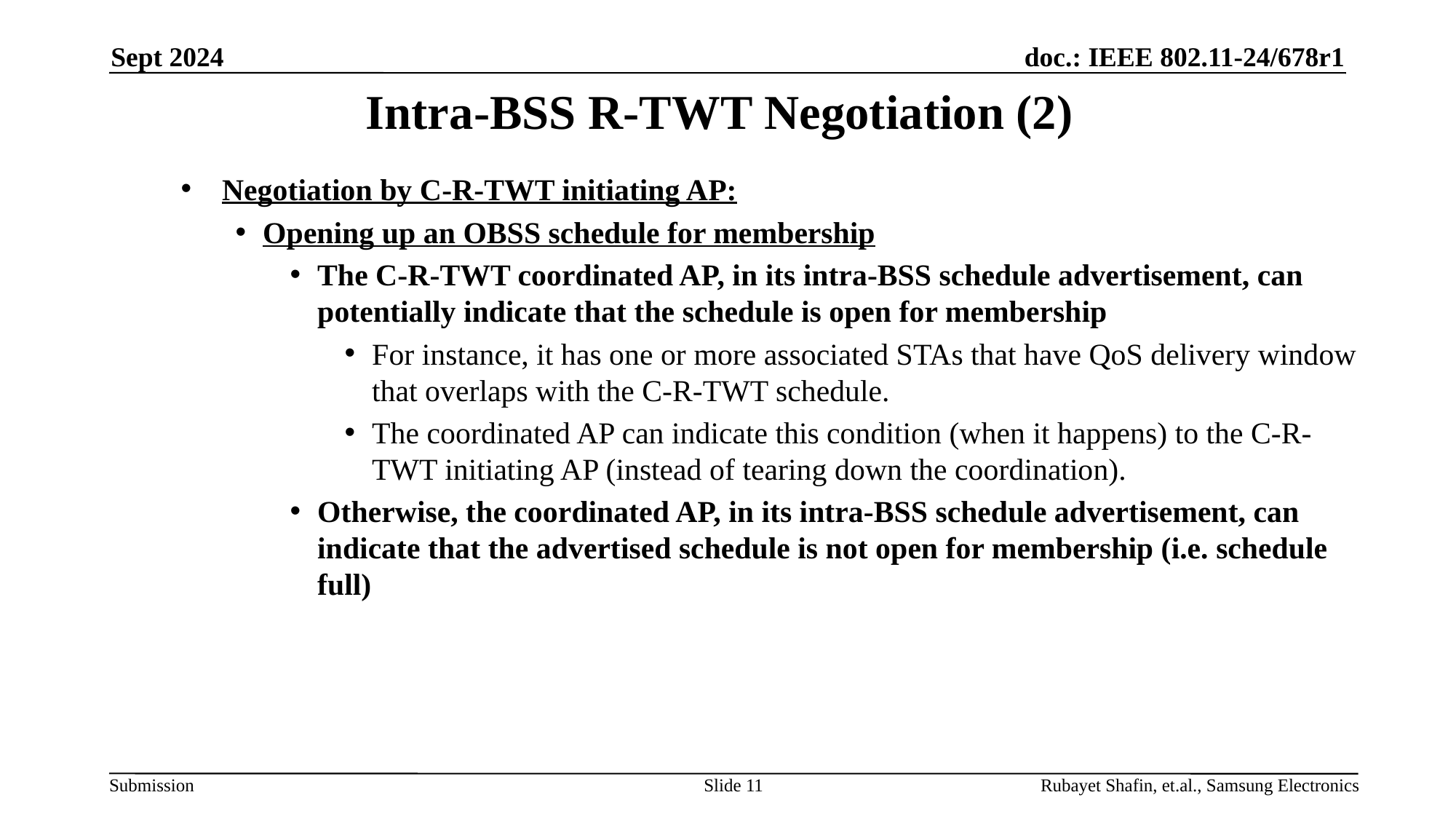

Sept 2024
# Intra-BSS R-TWT Negotiation (2)
Negotiation by C-R-TWT initiating AP:
Opening up an OBSS schedule for membership
The C-R-TWT coordinated AP, in its intra-BSS schedule advertisement, can potentially indicate that the schedule is open for membership
For instance, it has one or more associated STAs that have QoS delivery window that overlaps with the C-R-TWT schedule.
The coordinated AP can indicate this condition (when it happens) to the C-R-TWT initiating AP (instead of tearing down the coordination).
Otherwise, the coordinated AP, in its intra-BSS schedule advertisement, can indicate that the advertised schedule is not open for membership (i.e. schedule full)

Slide 11
Rubayet Shafin, et.al., Samsung Electronics